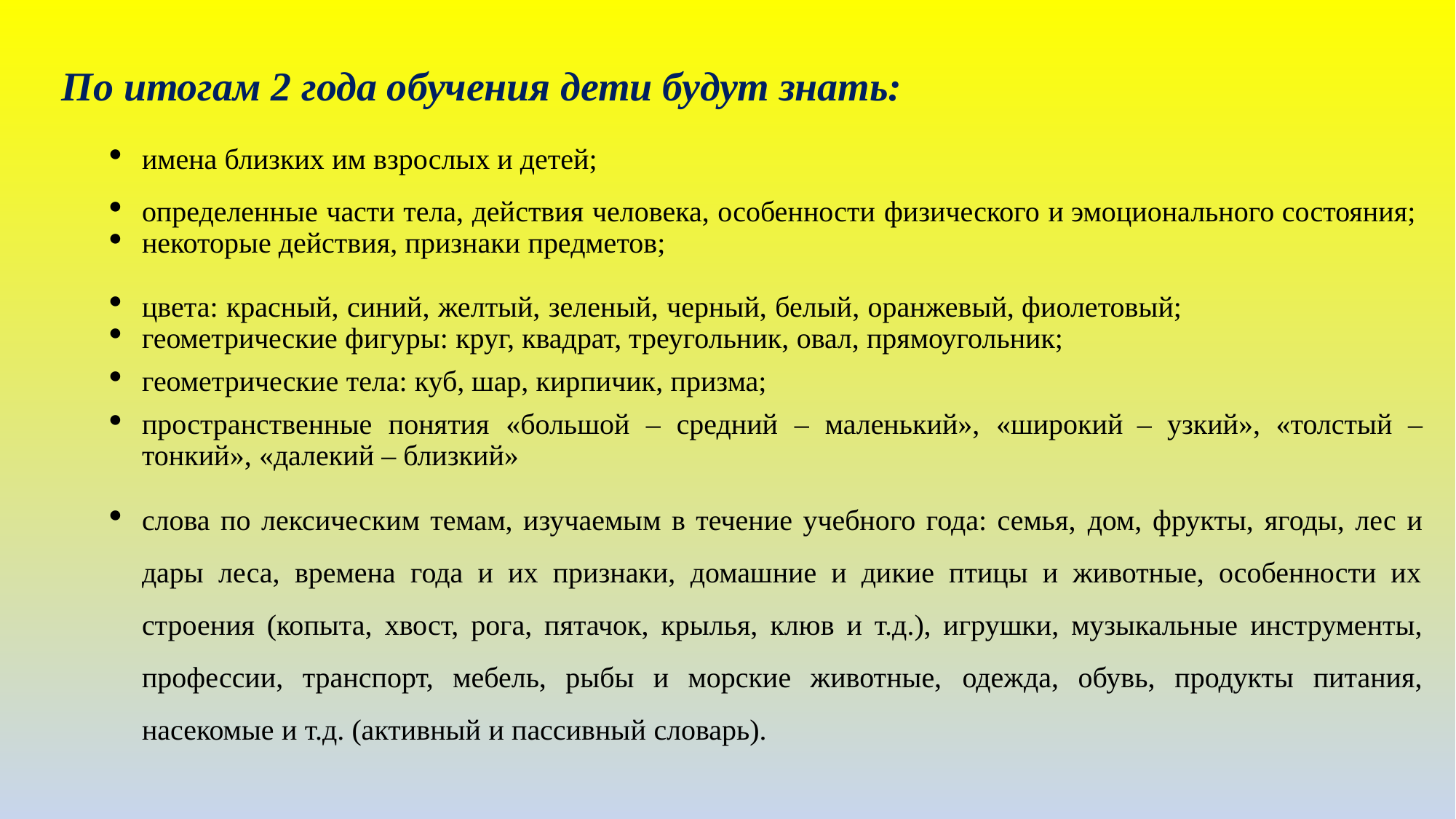

По итогам 2 года обучения дети будут знать:
имена близких им взрослых и детей;
определенные части тела, действия человека, особенности физического и эмоционального состояния;
некоторые действия, признаки предметов;
цвета: красный, синий, желтый, зеленый, черный, белый, оранжевый, фиолетовый;
геометрические фигуры: круг, квадрат, треугольник, овал, прямоугольник;
геометрические тела: куб, шар, кирпичик, призма;
пространственные понятия «большой – средний – маленький», «широкий – узкий», «толстый – тонкий», «далекий – близкий»
слова по лексическим темам, изучаемым в течение учебного года: семья, дом, фрукты, ягоды, лес и дары леса, времена года и их признаки, домашние и дикие птицы и животные, особенности их строения (копыта, хвост, рога, пятачок, крылья, клюв и т.д.), игрушки, музыкальные инструменты, профессии, транспорт, мебель, рыбы и морские животные, одежда, обувь, продукты питания, насекомые и т.д. (активный и пассивный словарь).